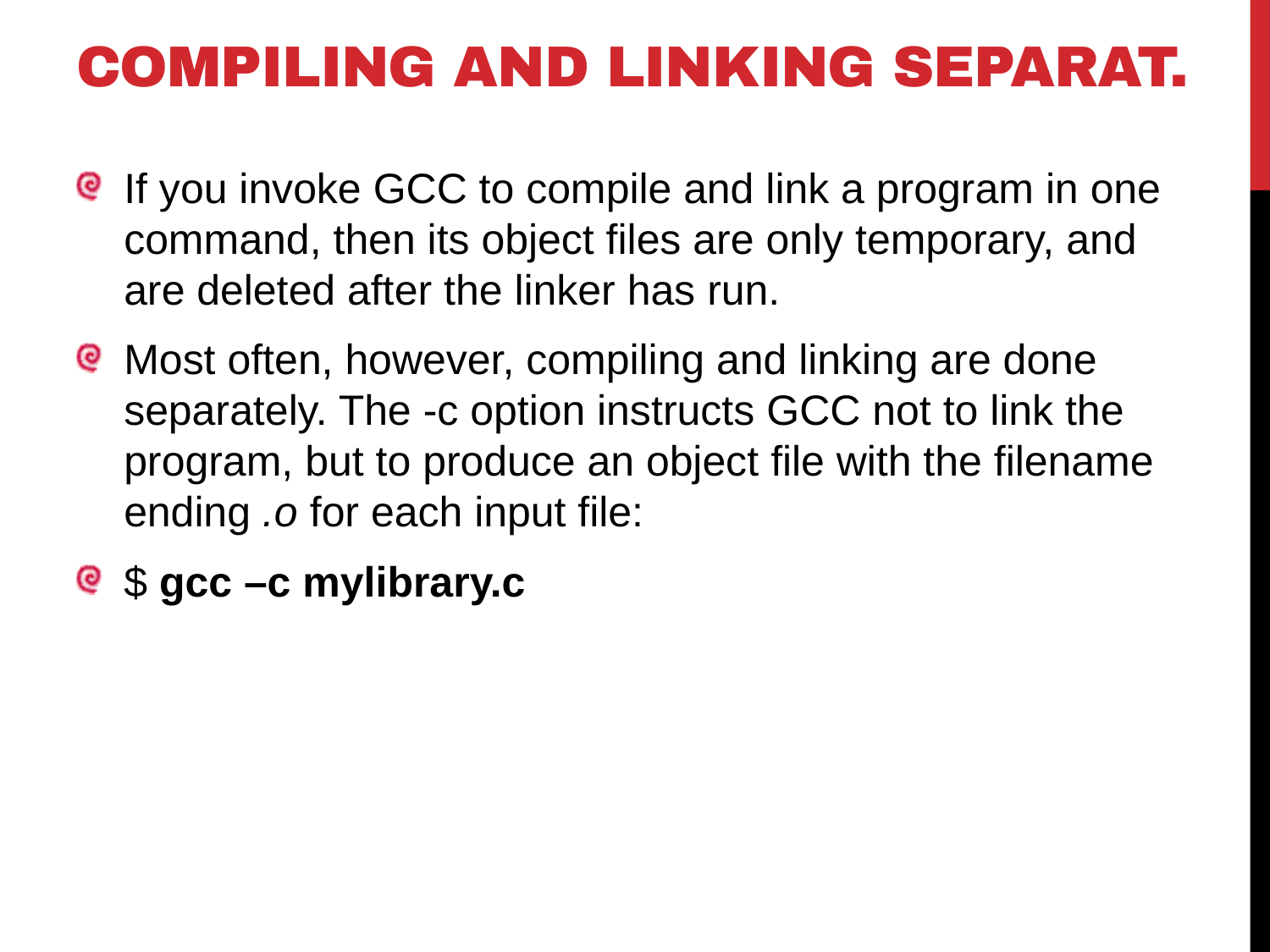

# Compiling and linking separat.
If you invoke GCC to compile and link a program in one command, then its object files are only temporary, and are deleted after the linker has run.
Most often, however, compiling and linking are done separately. The -c option instructs GCC not to link the program, but to produce an object file with the filename ending .o for each input file:
$ gcc –c mylibrary.c